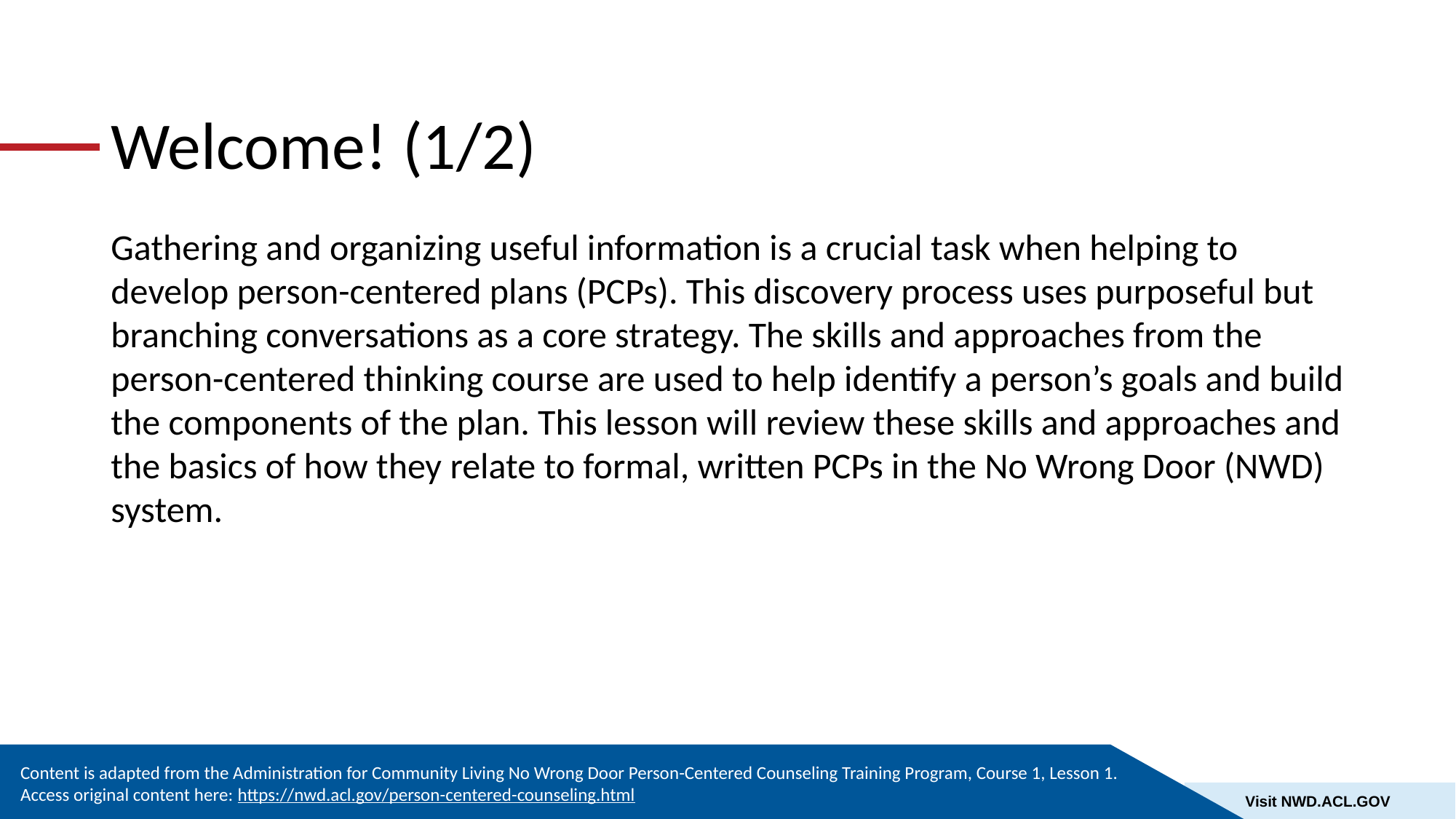

# Welcome! (1/2)
Gathering and organizing useful information is a crucial task when helping to develop person-centered plans (PCPs). This discovery process uses purposeful but branching conversations as a core strategy. The skills and approaches from the person-centered thinking course are used to help identify a person’s goals and build the components of the plan. This lesson will review these skills and approaches and the basics of how they relate to formal, written PCPs in the No Wrong Door (NWD) system.